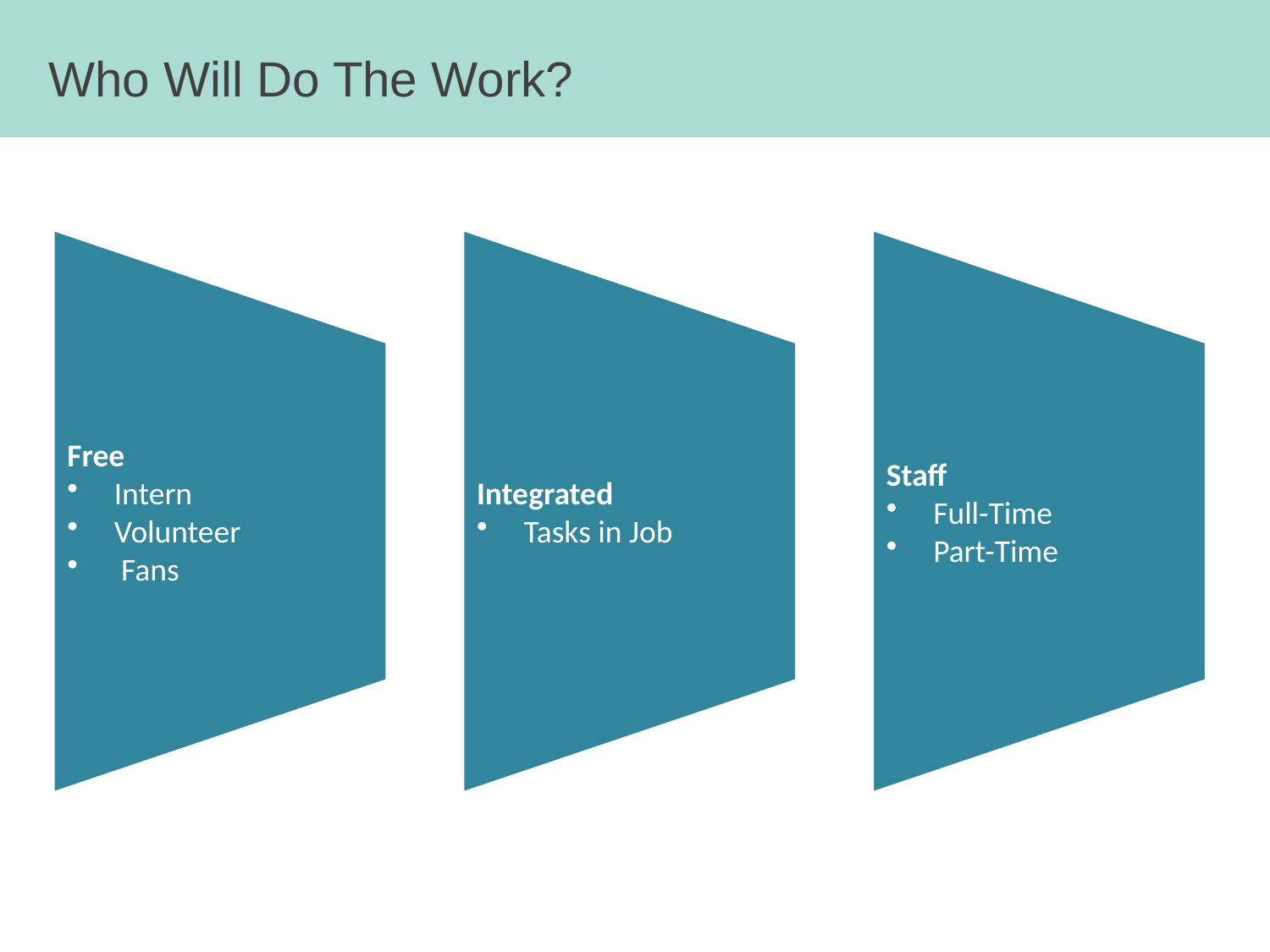

Who Will Do The Work?

Free
 Intern
 Volunteer
Integrated
 Tasks in Job
Staff
 Full-Time
 Part-Time
  Fans